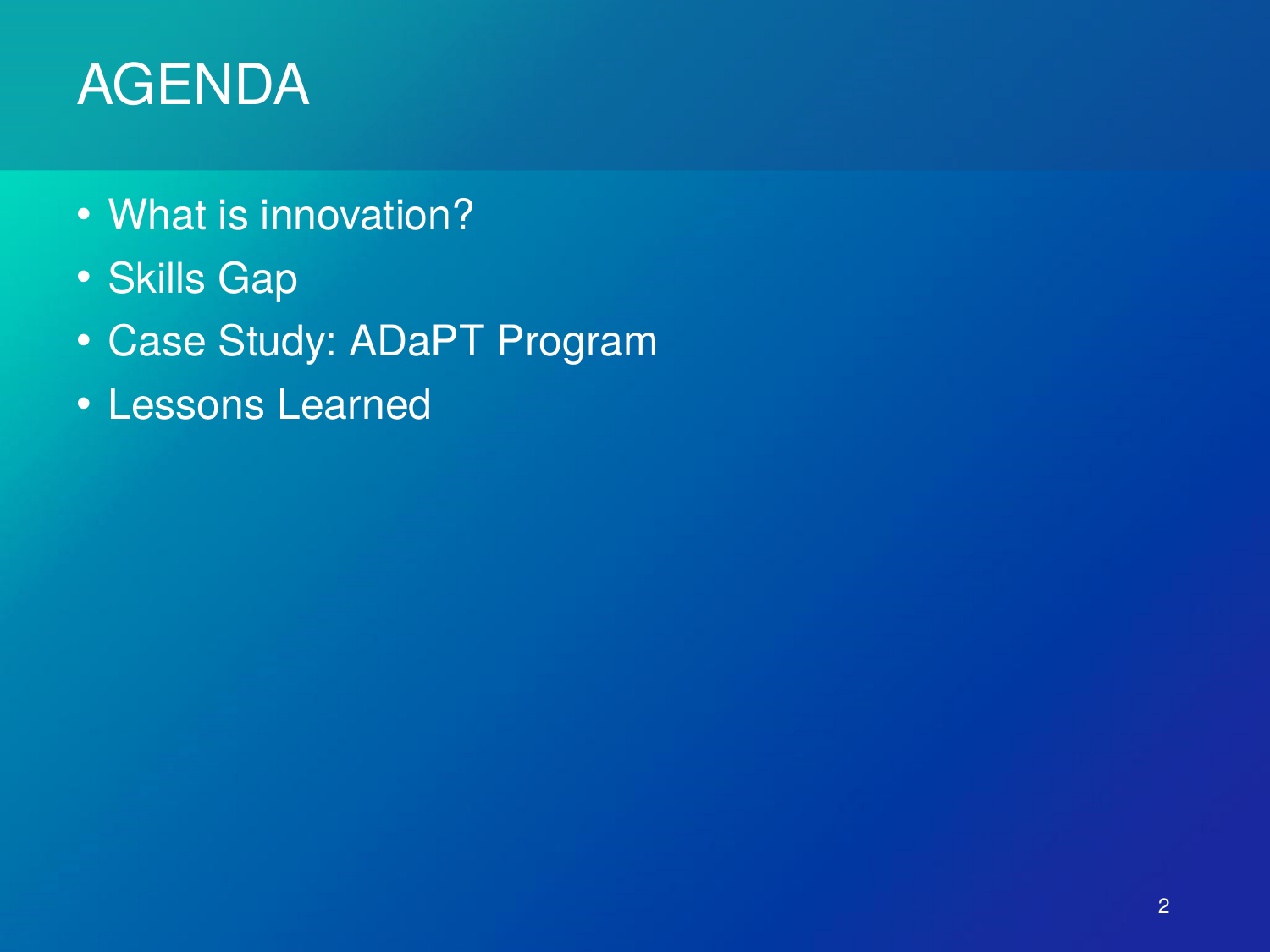

# AGENDA
What is innovation?
Skills Gap
Case Study: ADaPT Program
Lessons Learned
2